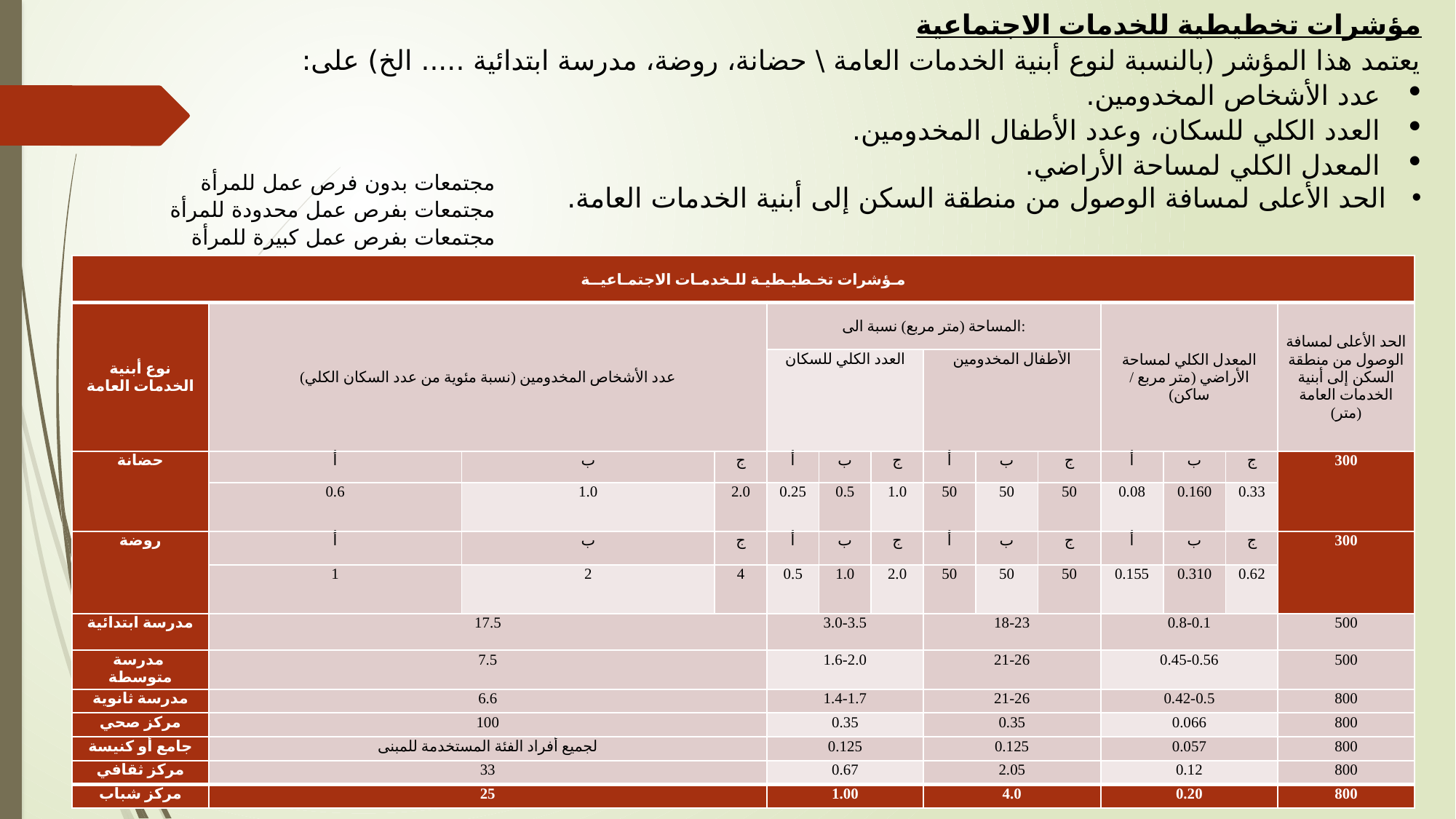

مؤشرات تخطيطية للخدمات الاجتماعية
يعتمد هذا المؤشر (بالنسبة لنوع أبنية الخدمات العامة \ حضانة، روضة، مدرسة ابتدائية ..... الخ) على:
عدد الأشخاص المخدومين.
العدد الكلي للسكان، وعدد الأطفال المخدومين.
المعدل الكلي لمساحة الأراضي.
الحد الأعلى لمسافة الوصول من منطقة السكن إلى أبنية الخدمات العامة.
مجتمعات بدون فرص عمل للمرأة
مجتمعات بفرص عمل محدودة للمرأة
مجتمعات بفرص عمل كبيرة للمرأة
| مـؤشرات تخـطيـطيـة للـخدمـات الاجتمـاعيــة |  |  |  |  |  |  |  |  |  |  |  |  |  |
| --- | --- | --- | --- | --- | --- | --- | --- | --- | --- | --- | --- | --- | --- |
| نوع أبنية الخدمات العامة | عدد الأشخاص المخدومين (نسبة مئوية من عدد السكان الكلي) |  |  | المساحة (متر مربع) نسبة الى: |  |  |  |  |  | المعدل الكلي لمساحة الأراضي (متر مربع / ساكن) |  |  | الحد الأعلى لمسافة الوصول من منطقة السكن إلى أبنية الخدمات العامة (متر) |
|  |  |  |  | العدد الكلي للسكان |  |  | الأطفال المخدومين |  |  |  |  |  |  |
| حضانة | أ | ب | ج | أ | ب | ج | أ | ب | ج | أ | ب | ج | 300 |
|  | 0.6 | 1.0 | 2.0 | 0.25 | 0.5 | 1.0 | 50 | 50 | 50 | 0.08 | 0.160 | 0.33 |  |
| روضة | أ | ب | ج | أ | ب | ج | أ | ب | ج | أ | ب | ج | 300 |
|  | 1 | 2 | 4 | 0.5 | 1.0 | 2.0 | 50 | 50 | 50 | 0.155 | 0.310 | 0.62 |  |
| مدرسة ابتدائية | 17.5 |  |  | 3.0-3.5 |  |  | 18-23 |  |  | 0.8-0.1 |  |  | 500 |
| مدرسة متوسطة | 7.5 |  |  | 1.6-2.0 |  |  | 21-26 |  |  | 0.45-0.56 |  |  | 500 |
| مدرسة ثانوية | 6.6 |  |  | 1.4-1.7 |  |  | 21-26 |  |  | 0.42-0.5 |  |  | 800 |
| مركز صحي | 100 |  |  | 0.35 |  |  | 0.35 |  |  | 0.066 |  |  | 800 |
| جامع أو كنيسة | لجميع أفراد الفئة المستخدمة للمبنى |  |  | 0.125 |  |  | 0.125 |  |  | 0.057 |  |  | 800 |
| مركز ثقافي | 33 |  |  | 0.67 |  |  | 2.05 |  |  | 0.12 |  |  | 800 |
| مركز شباب | 25 |  |  | 1.00 |  |  | 4.0 |  |  | 0.20 |  |  | 800 |